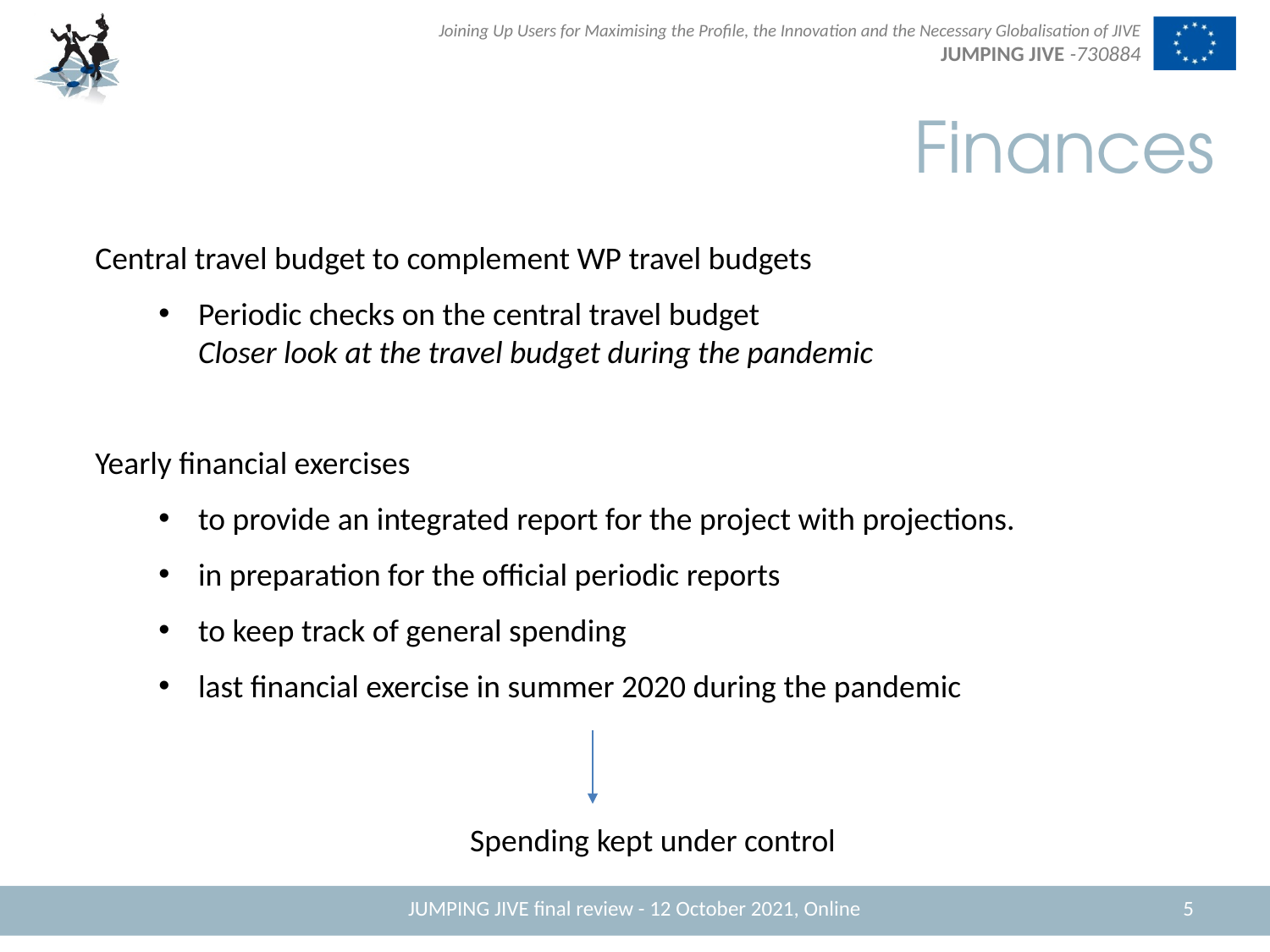

Finances
Central travel budget to complement WP travel budgets
Periodic checks on the central travel budget
Closer look at the travel budget during the pandemic

Yearly financial exercises
to provide an integrated report for the project with projections.
in preparation for the official periodic reports
to keep track of general spending
last financial exercise in summer 2020 during the pandemic

		        Spending kept under control
JUMPING JIVE final review - 12 October 2021, Online
5